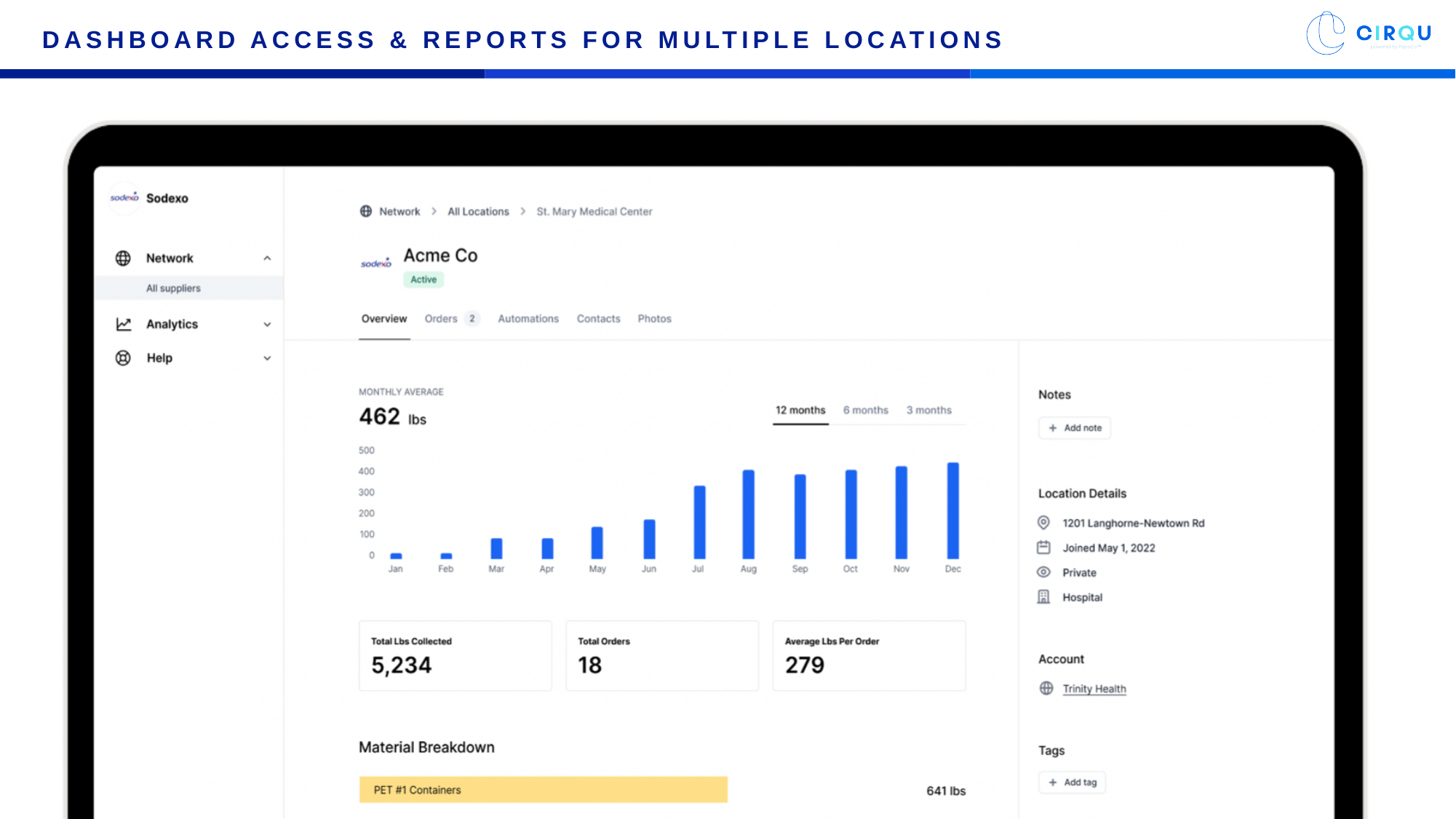

DASHBOARD ACCESS & REPORTS FOR MULTIPLE LOCATIONS